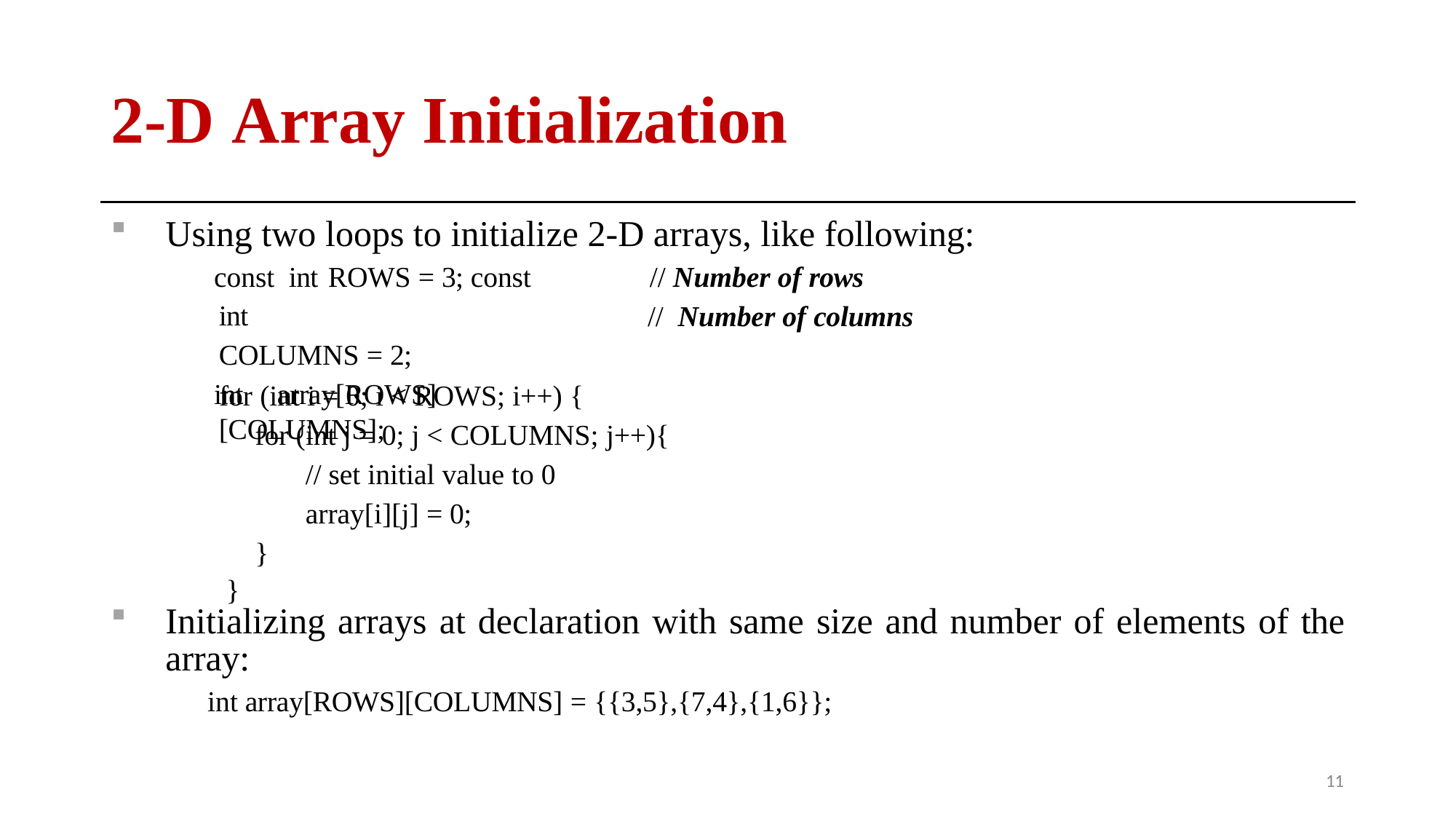

# 2-D Array Initialization
Using two loops to initialize 2-D arrays, like following:
const int	ROWS = 3; const int		COLUMNS = 2;
int	array[ROWS][COLUMNS];
// Number of rows
// Number of columns
for (int i = 0; i < ROWS; i++) {
for (int j = 0; j < COLUMNS; j++){
// set initial value to 0
array[i][j] = 0;
}
}
Initializing arrays at declaration with same size and number of elements of the
array:
int array[ROWS][COLUMNS] = {{3,5},{7,4},{1,6}};
11